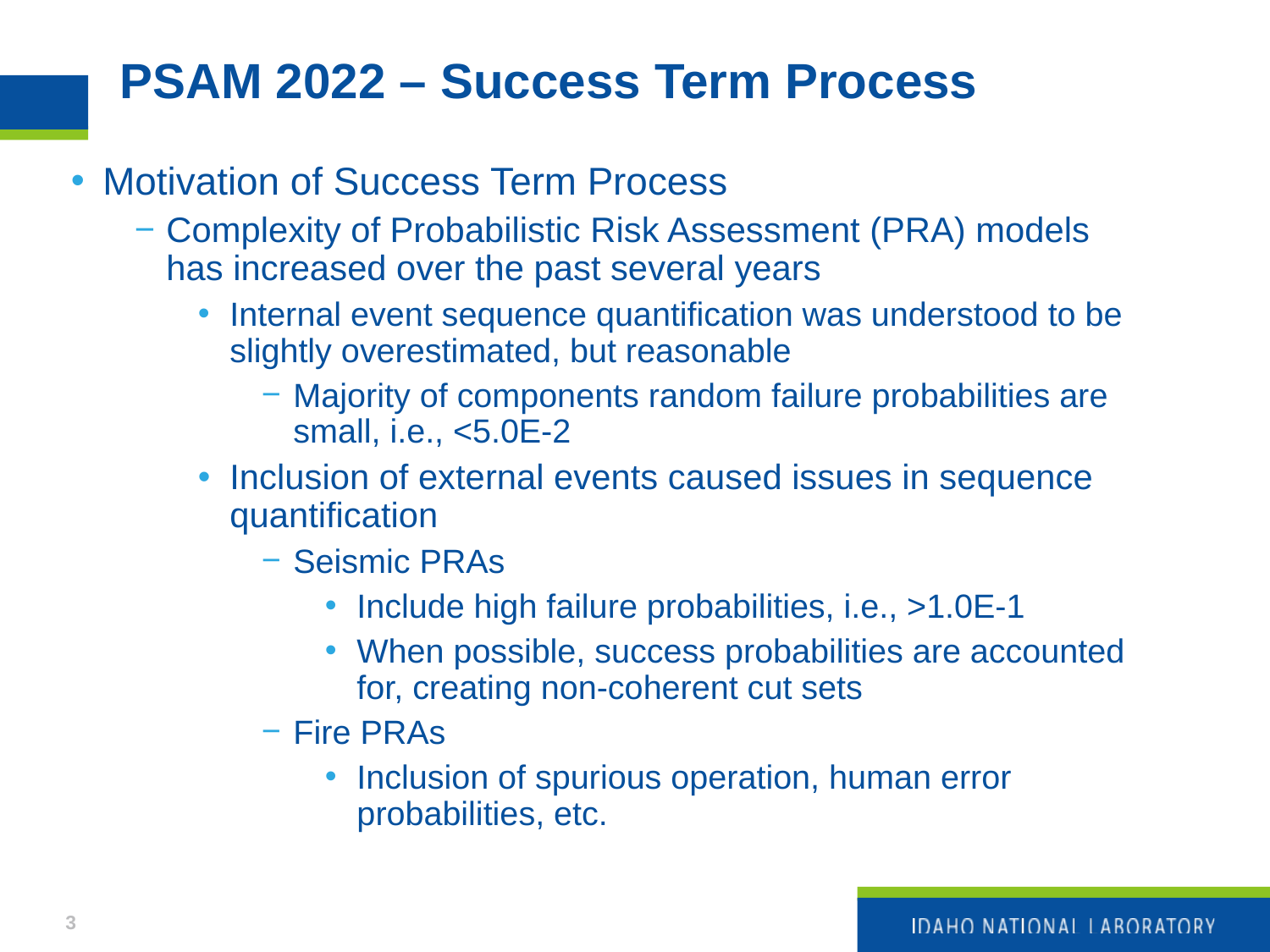

# PSAM 2022 – Success Term Process
Motivation of Success Term Process
Complexity of Probabilistic Risk Assessment (PRA) models has increased over the past several years
Internal event sequence quantification was understood to be slightly overestimated, but reasonable
Majority of components random failure probabilities are small, i.e., <5.0E-2
Inclusion of external events caused issues in sequence quantification
Seismic PRAs
Include high failure probabilities, i.e., >1.0E-1
When possible, success probabilities are accounted for, creating non-coherent cut sets
Fire PRAs
Inclusion of spurious operation, human error probabilities, etc.

3